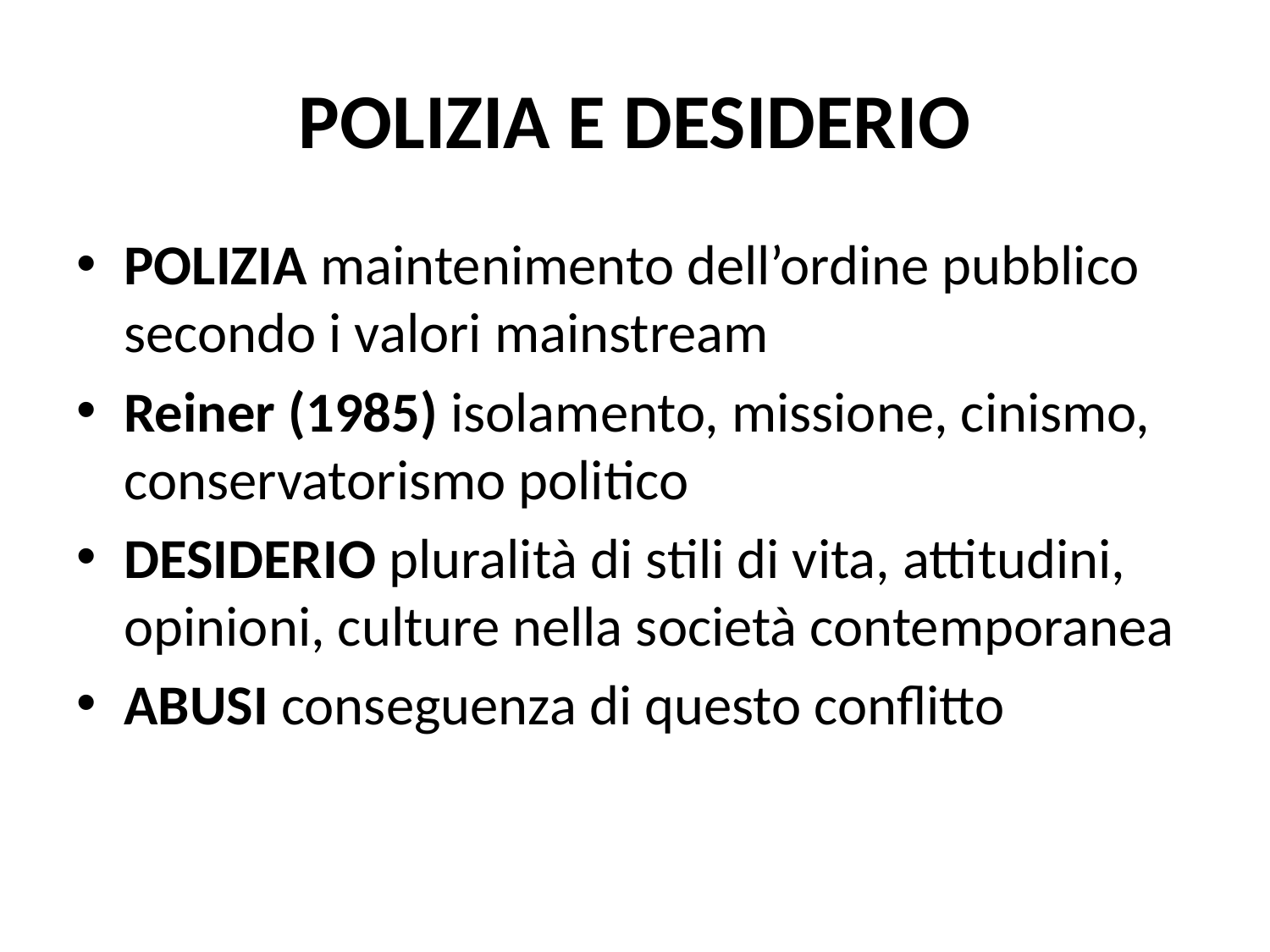

# POLIZIA E DESIDERIO
POLIZIA maintenimento dell’ordine pubblico  secondo i valori mainstream
Reiner (1985) isolamento, missione, cinismo, conservatorismo politico
DESIDERIO pluralità di stili di vita, attitudini, opinioni, culture nella società contemporanea
ABUSI conseguenza di questo conflitto